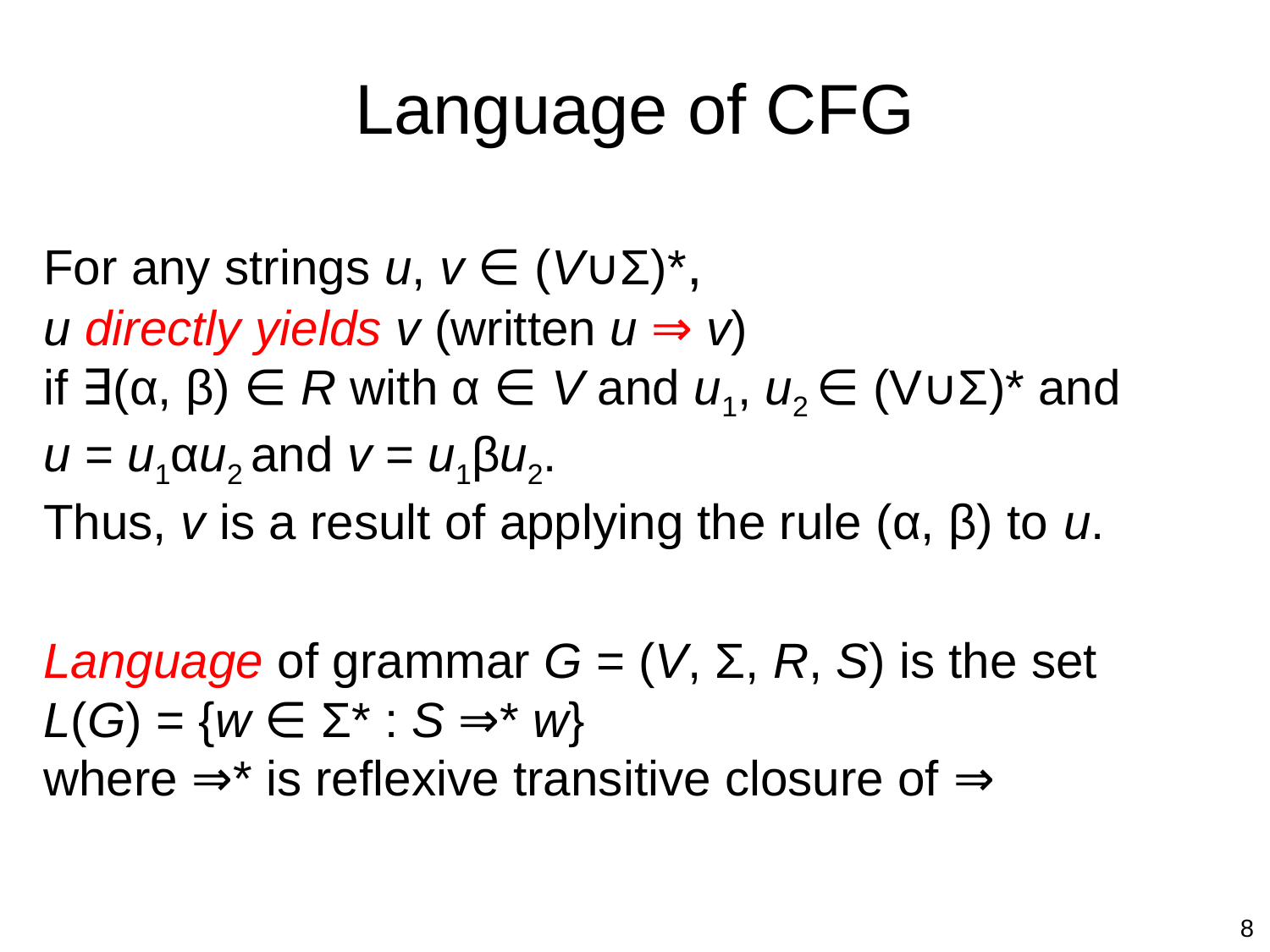

# Language of CFG
For any strings u, v ∈ (V∪Σ)*,
u directly yields v (written u ⇒ v)
if ∃(α, β) ∈ R with α ∈ V and u1, u2 ∈ (V∪Σ)* and
u = u1αu2 and v = u1βu2.
Thus, v is a result of applying the rule (α, β) to u.

Language of grammar G = (V, Σ, R, S) is the set
L(G) = {w ∈ Σ* : S ⇒* w}
where ⇒* is reflexive transitive closure of ⇒
8